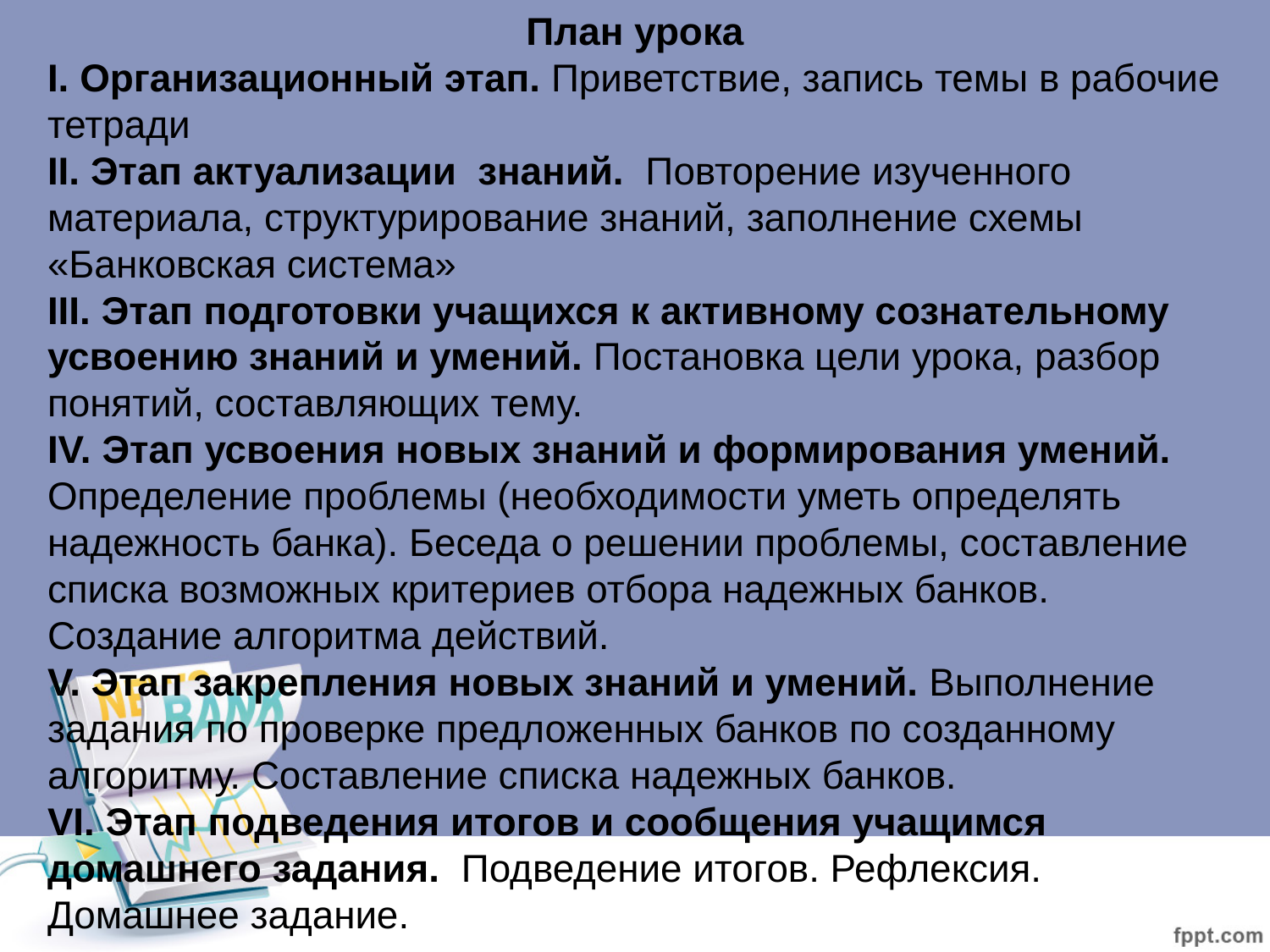

План урока
I. Организационный этап. Приветствие, запись темы в рабочие тетради
II. Этап актуализации  знаний.  Повторение изученного материала, структурирование знаний, заполнение схемы «Банковская система»
III. Этап подготовки учащихся к активному сознательному усвоению знаний и умений. Постановка цели урока, разбор понятий, составляющих тему.
IV. Этап усвоения новых знаний и формирования умений.  Определение проблемы (необходимости уметь определять надежность банка). Беседа о решении проблемы, составление списка возможных критериев отбора надежных банков. Создание алгоритма действий.
V. Этап закрепления новых знаний и умений. Выполнение задания по проверке предложенных банков по созданному алгоритму. Составление списка надежных банков.
VI. Этап подведения итогов и сообщения учащимся домашнего задания.  Подведение итогов. Рефлексия. Домашнее задание.